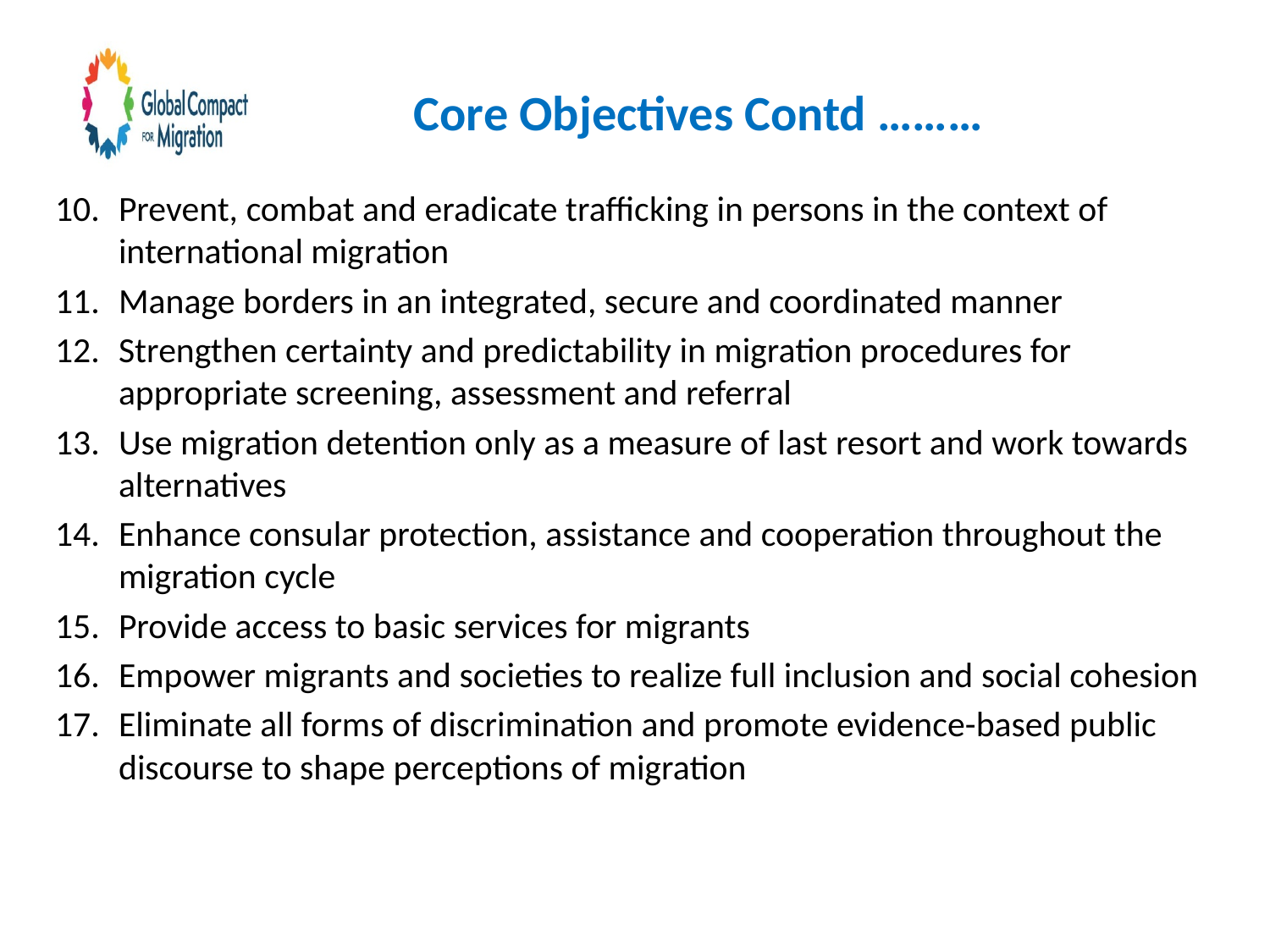

# Core Objectives Contd ………
Prevent, combat and eradicate trafficking in persons in the context of international migration
Manage borders in an integrated, secure and coordinated manner
Strengthen certainty and predictability in migration procedures for appropriate screening, assessment and referral
Use migration detention only as a measure of last resort and work towards alternatives
Enhance consular protection, assistance and cooperation throughout the migration cycle
Provide access to basic services for migrants
Empower migrants and societies to realize full inclusion and social cohesion
Eliminate all forms of discrimination and promote evidence-based public discourse to shape perceptions of migration